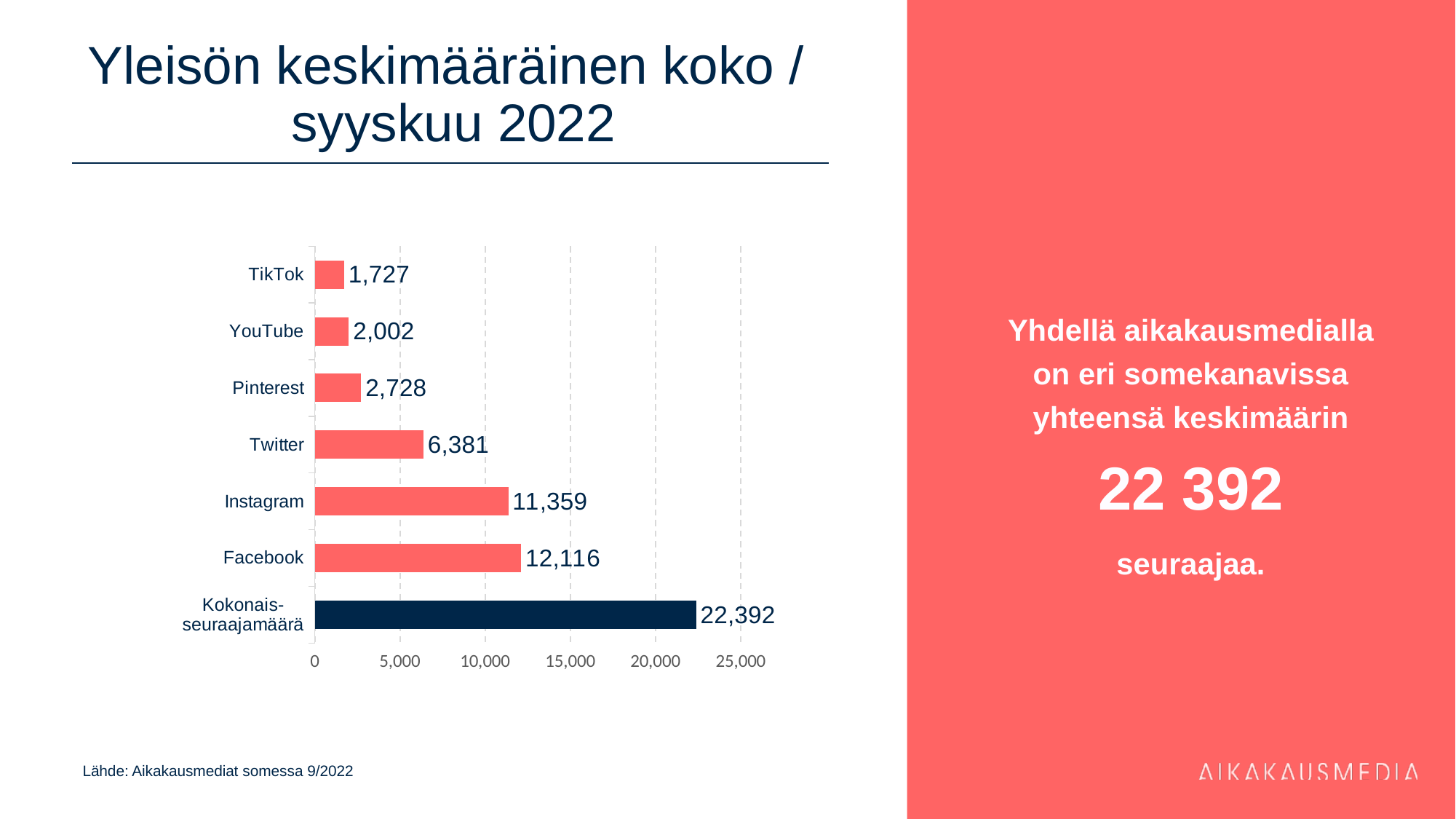

# Yleisön keskimääräinen koko / syyskuu 2022
Yhdellä aikakausmedialla on eri somekanavissa yhteensä keskimäärin
22 392
seuraajaa.

### Chart

| Category | 12 116 |
|---|---|
| Kokonais-
seuraajamäärä | 22392.280373831774 |
| Facebook | 12115.70588235294 |
| Instagram | 11358.91911764706 |
| Twitter | 6381.348623853211 |
| Pinterest | 2728.34375 |
| YouTube | 2002.034090909091 |
| TikTok | 1726.5384615384614 |